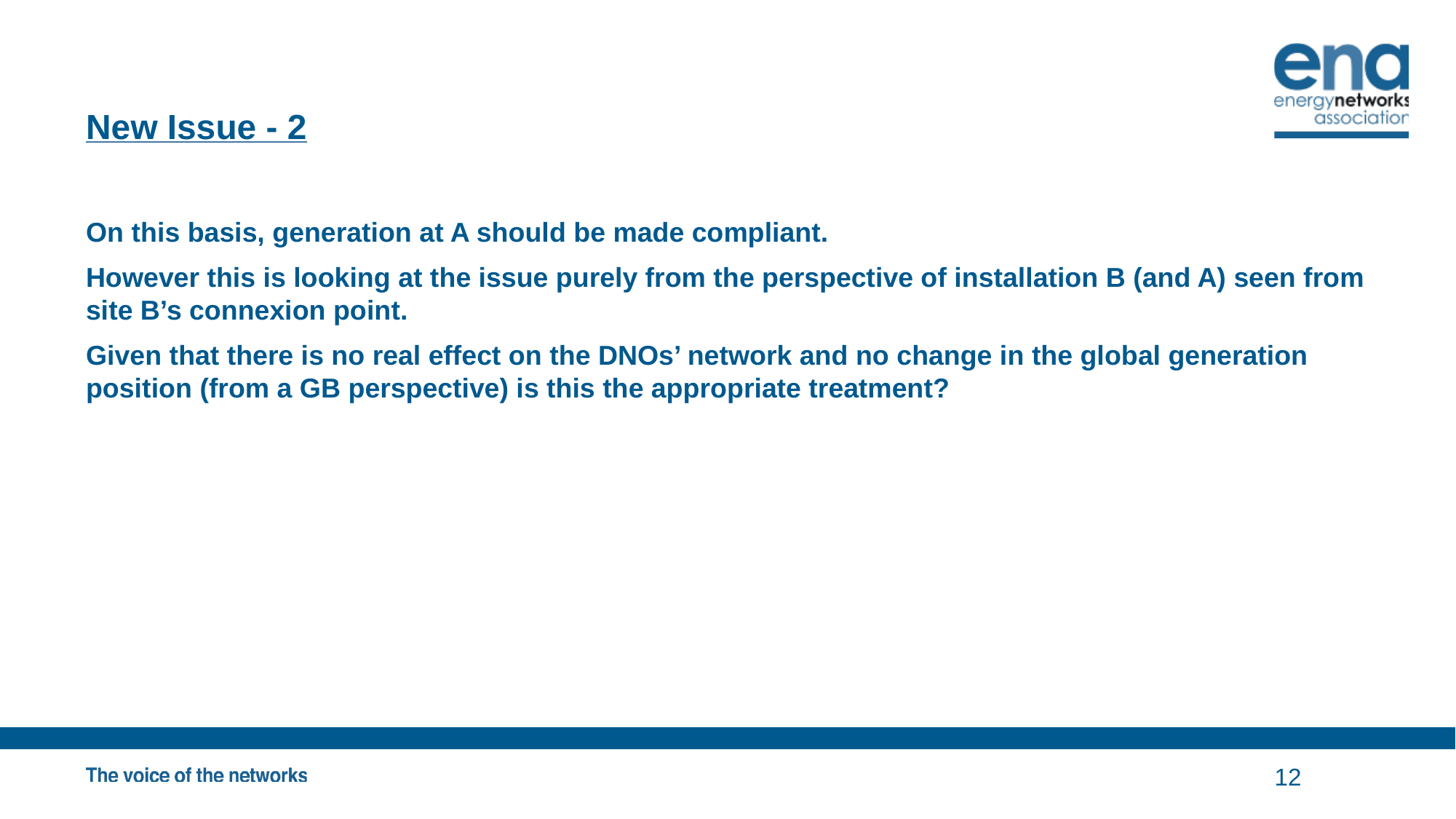

# New Issue - 2
On this basis, generation at A should be made compliant.
However this is looking at the issue purely from the perspective of installation B (and A) seen from site B’s connexion point.
Given that there is no real effect on the DNOs’ network and no change in the global generation position (from a GB perspective) is this the appropriate treatment?
12